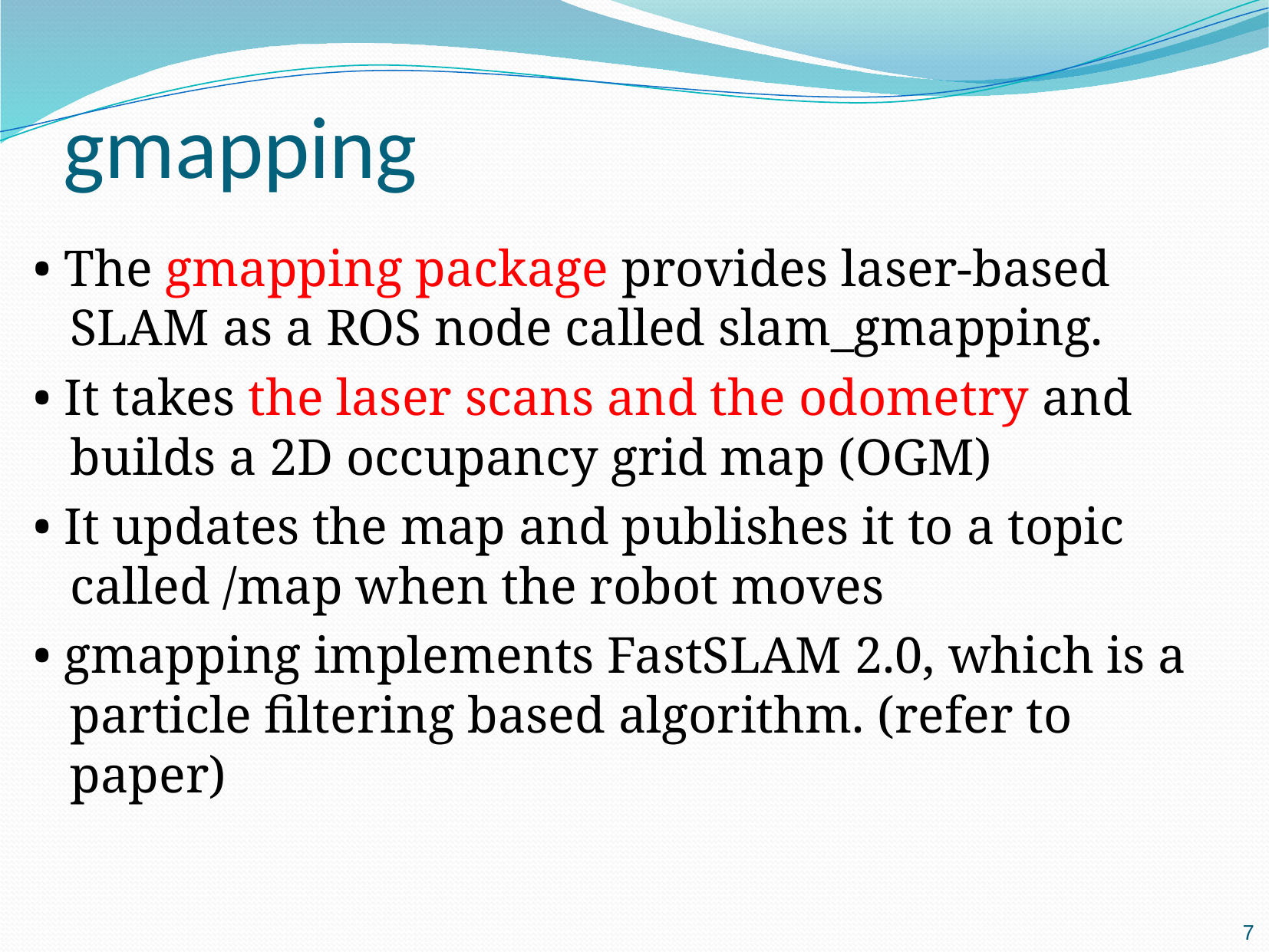

# gmapping
• The gmapping package provides laser-based SLAM as a ROS node called slam_gmapping.
• It takes the laser scans and the odometry and builds a 2D occupancy grid map (OGM)
• It updates the map and publishes it to a topic called /map when the robot moves
• gmapping implements FastSLAM 2.0, which is a particle filtering based algorithm. (refer to paper)
7